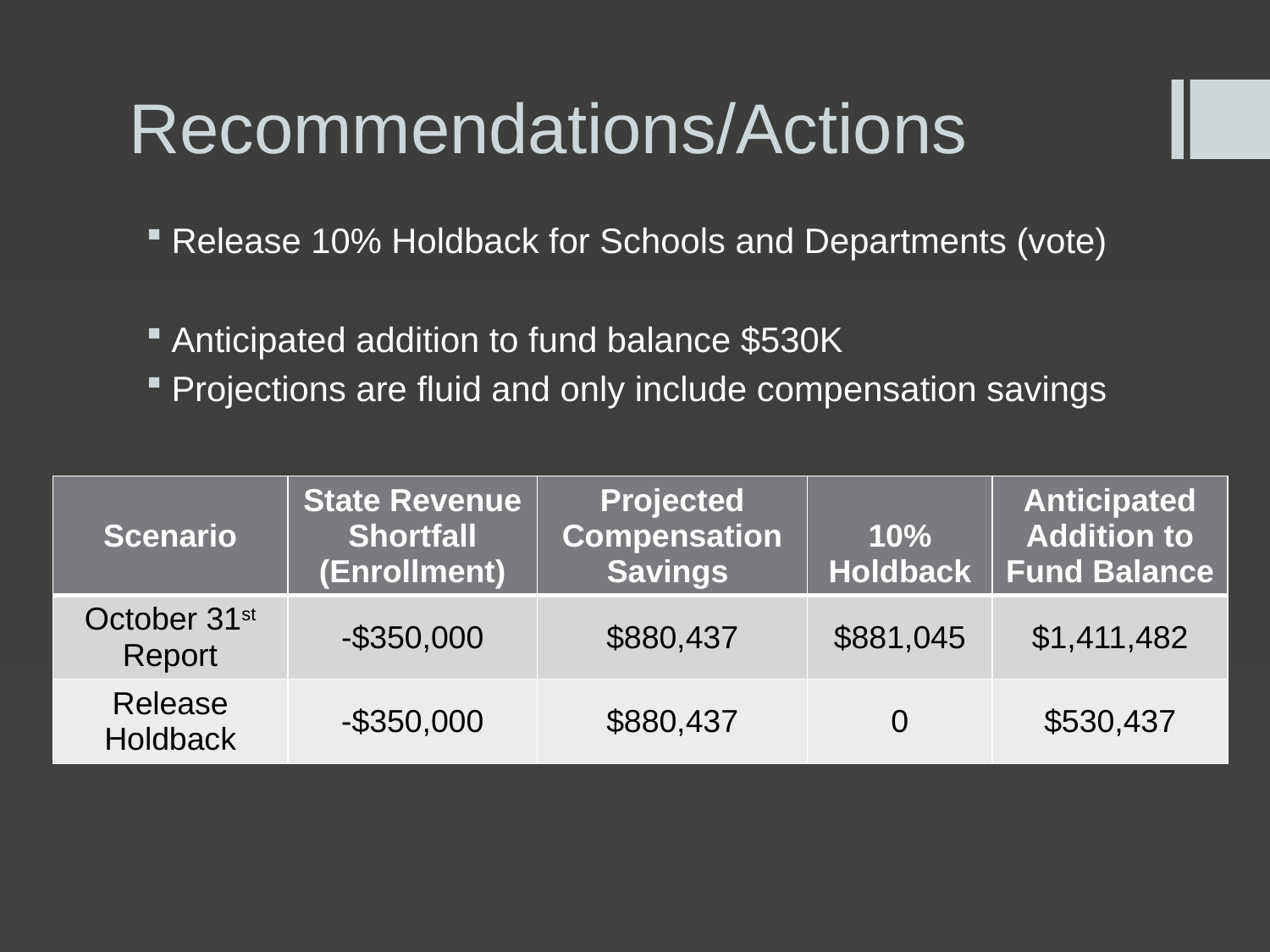

# Recommendations/Actions
Release 10% Holdback for Schools and Departments (vote)

Anticipated addition to fund balance $530K
Projections are fluid and only include compensation savings

| Scenario | State Revenue Shortfall (Enrollment) | Projected Compensation Savings | 10% Holdback | Anticipated Addition to Fund Balance |
| --- | --- | --- | --- | --- |
| October 31st Report | -$350,000 | $880,437 | $881,045 | $1,411,482 |
| Release Holdback | -$350,000 | $880,437 | 0 | $530,437 |